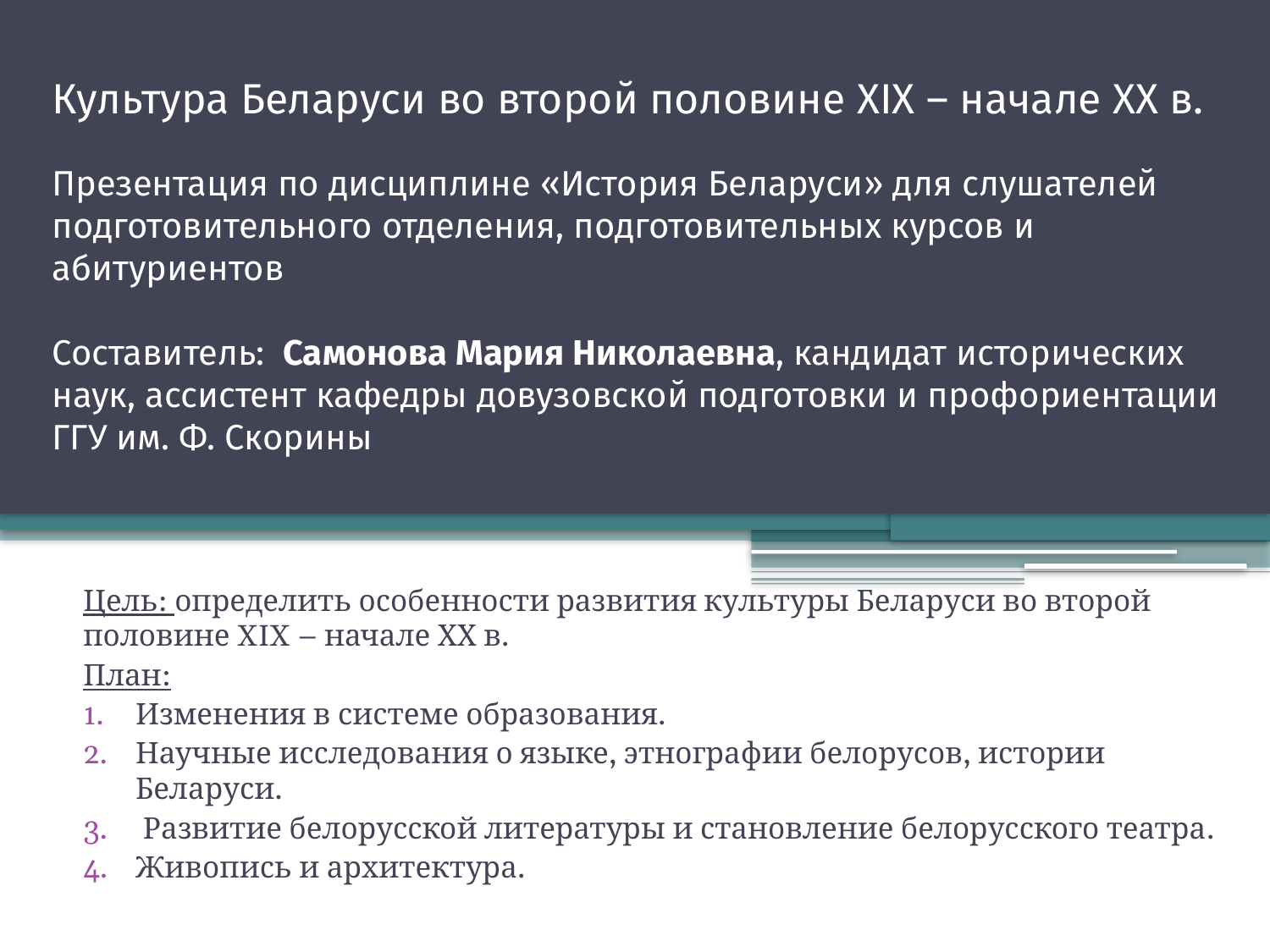

# Культура Беларуси во второй половине XIX – начале ХХ в. Презентация по дисциплине «История Беларуси» для слушателей подготовительного отделения, подготовительных курсов и абитуриентов Составитель:  Самонова Мария Николаевна, кандидат исторических наук, ассистент кафедры довузовской подготовки и профориентации ГГУ им. Ф. Скорины
Цель: определить особенности развития культуры Беларуси во второй половине XIX – начале ХХ в.
План:
Изменения в системе образования.
Научные исследования о языке, этнографии белорусов, истории Беларуси.
 Развитие белорусской литературы и становление белорусского театра.
Живопись и архитектура.